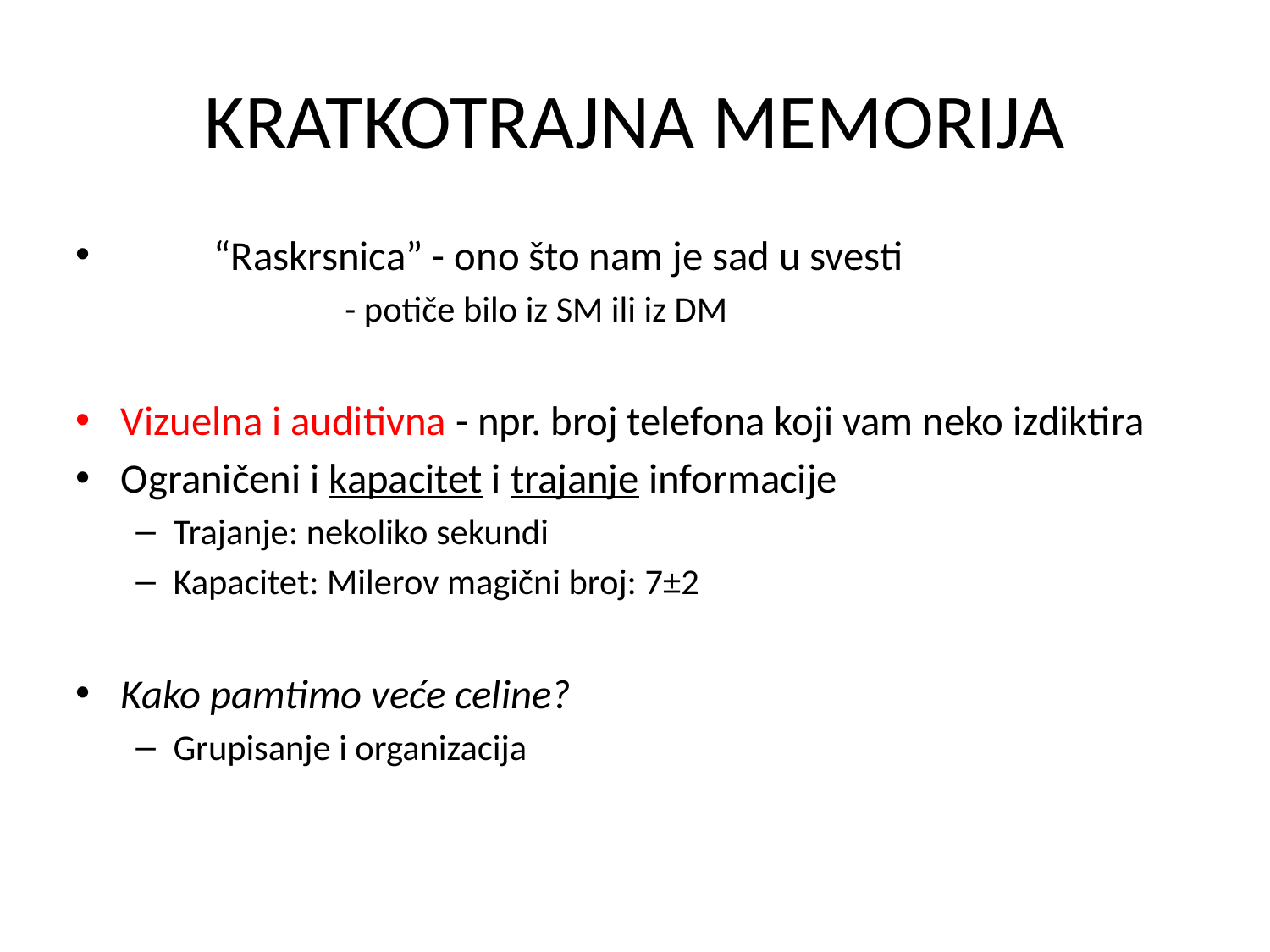

# KRATKOTRAJNA MEMORIJA
	“Raskrsnica” - ono što nam je sad u svesti
                          - potiče bilo iz SM ili iz DM

Vizuelna i auditivna - npr. broj telefona koji vam neko izdiktira
	Ograničeni i kapacitet i trajanje informacije
Trajanje: nekoliko sekundi
Kapacitet: Milerov magični broj: 7±2

Kako pamtimo veće celine?
Grupisanje i organizacija